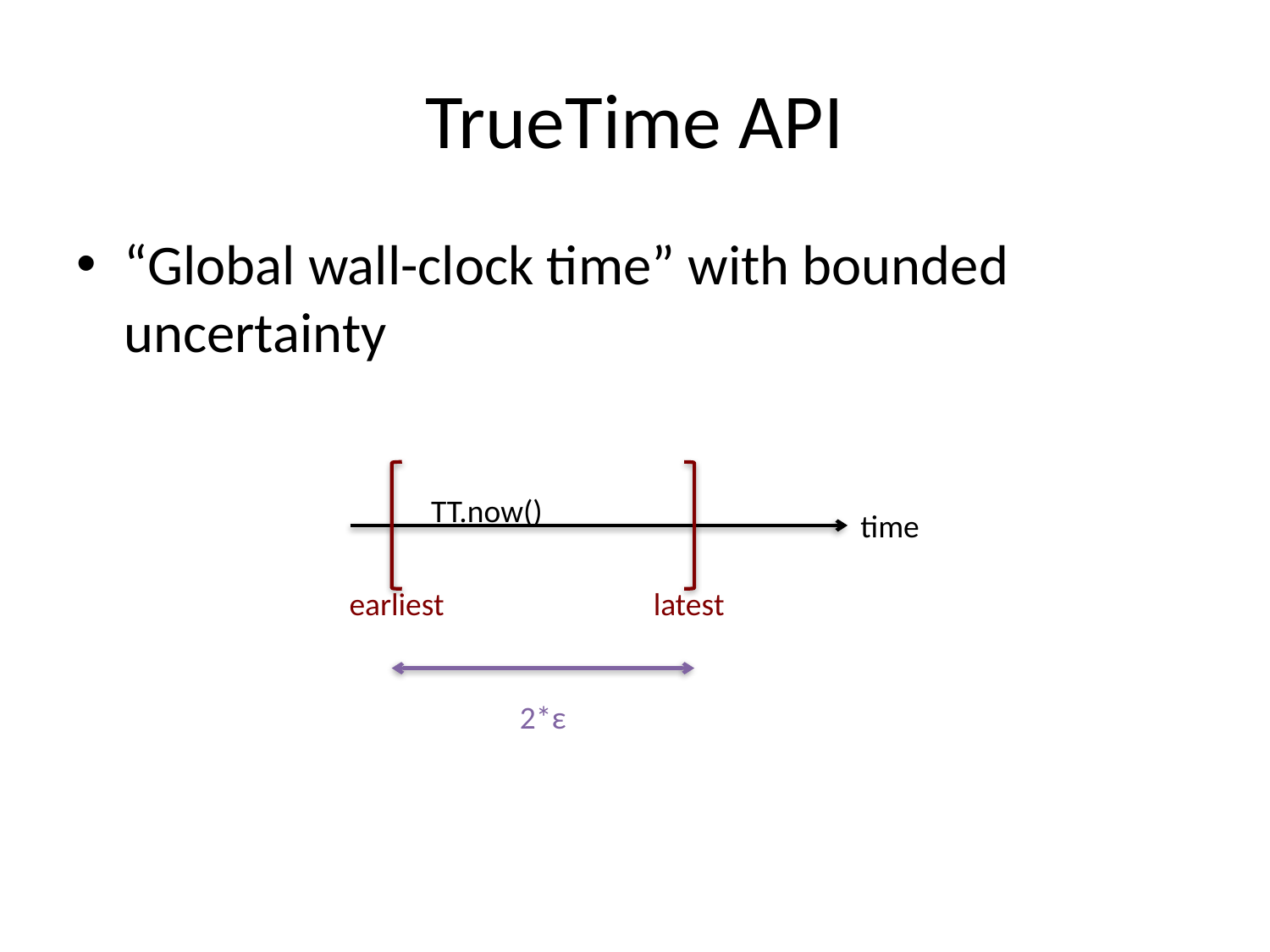

# TrueTime API
“Global wall-clock time” with bounded uncertainty

TT.now()
time
earliest
latest
2*ε